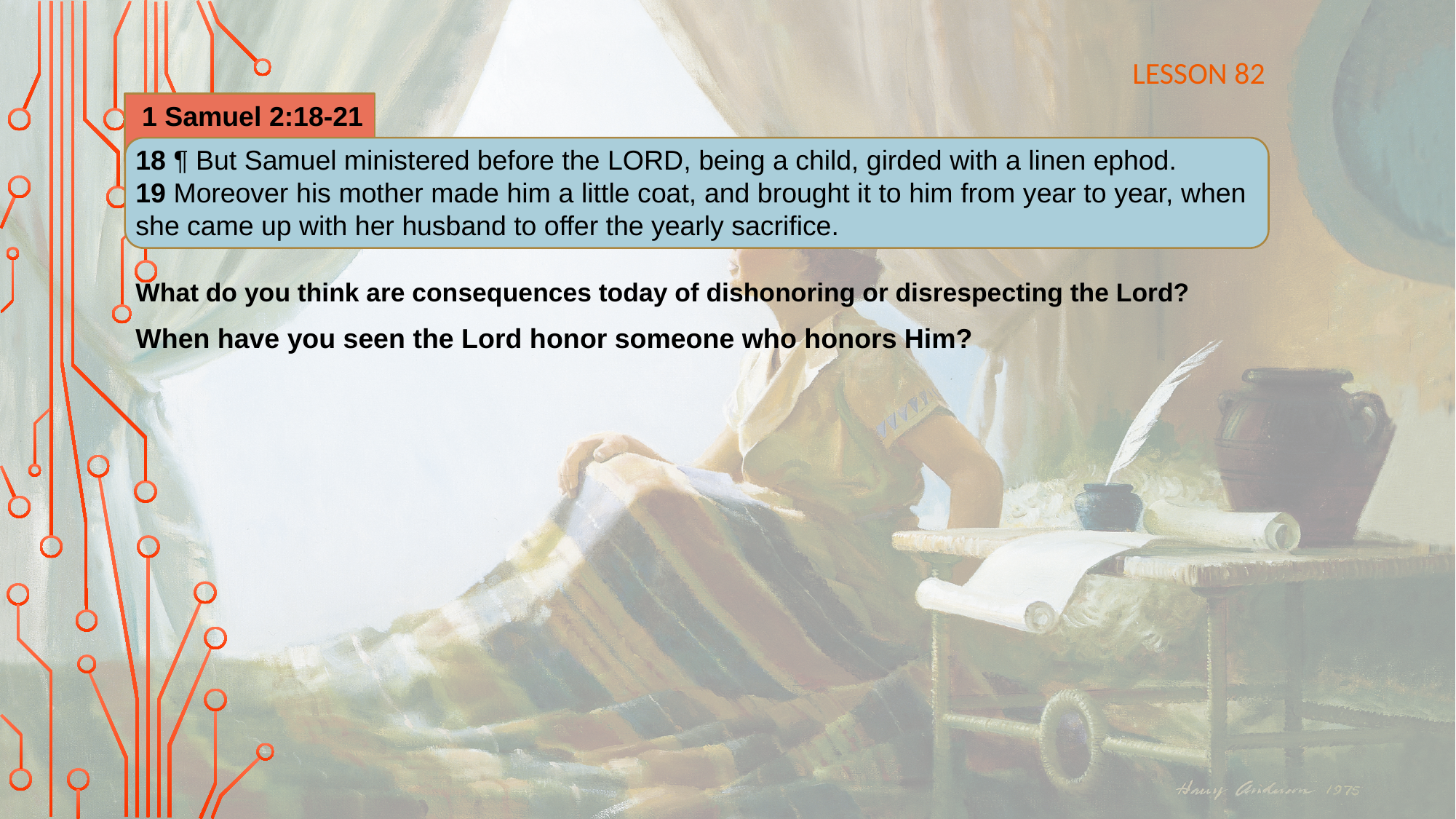

LESSON 82

1 Samuel 2:18-21

18 ¶ But Samuel ministered before the Lord, being a child, girded with a linen ephod.
19 Moreover his mother made him a little coat, and brought it to him from year to year, when she came up with her husband to offer the yearly sacrifice.
What do you think are consequences today of dishonoring or disrespecting the Lord?
When have you seen the Lord honor someone who honors Him?